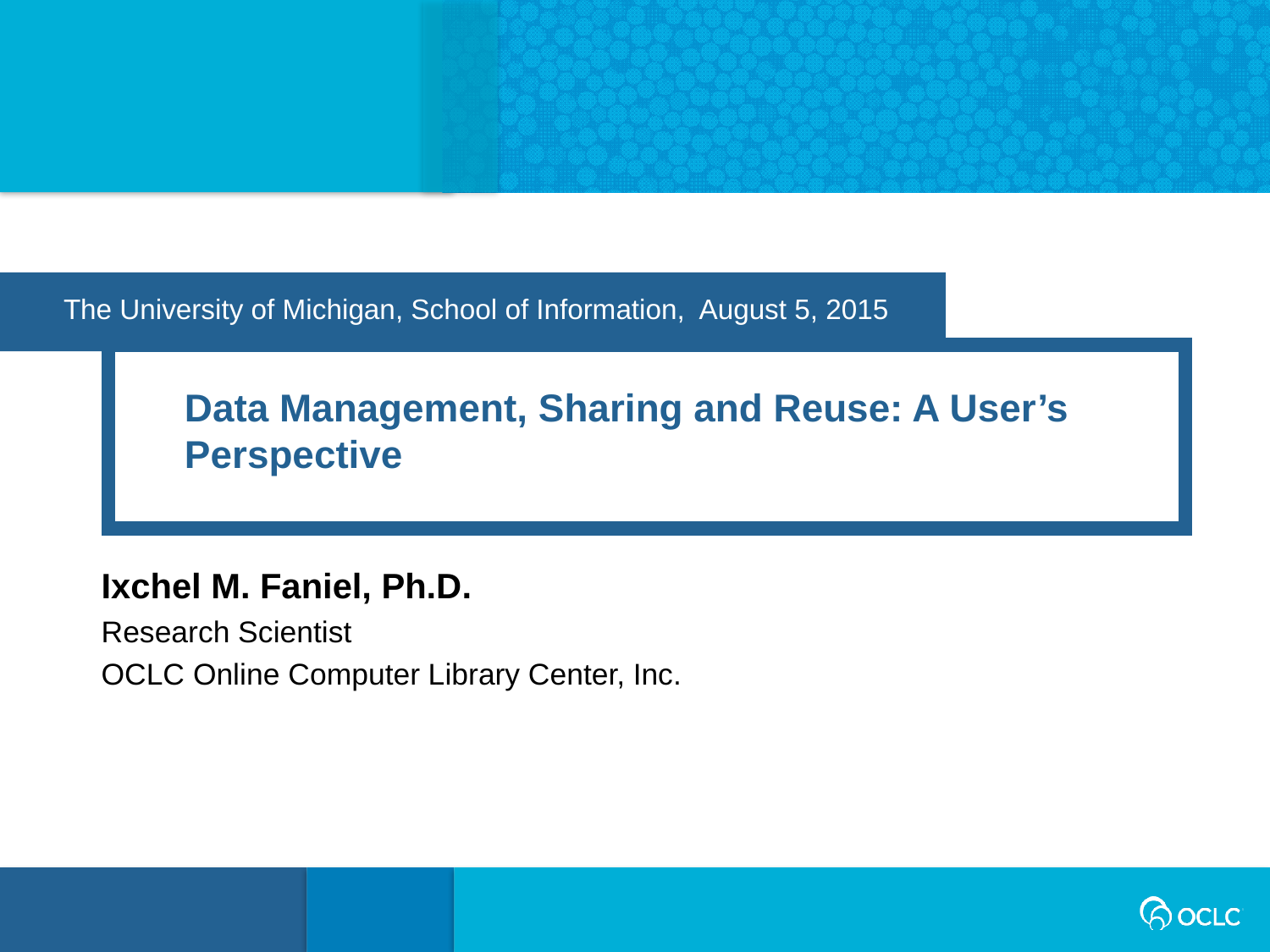

The University of Michigan, School of Information,  August 5, 2015
Data Management, Sharing and Reuse: A User’s Perspective
Ixchel M. Faniel, Ph.D.
Research Scientist
OCLC Online Computer Library Center, Inc.